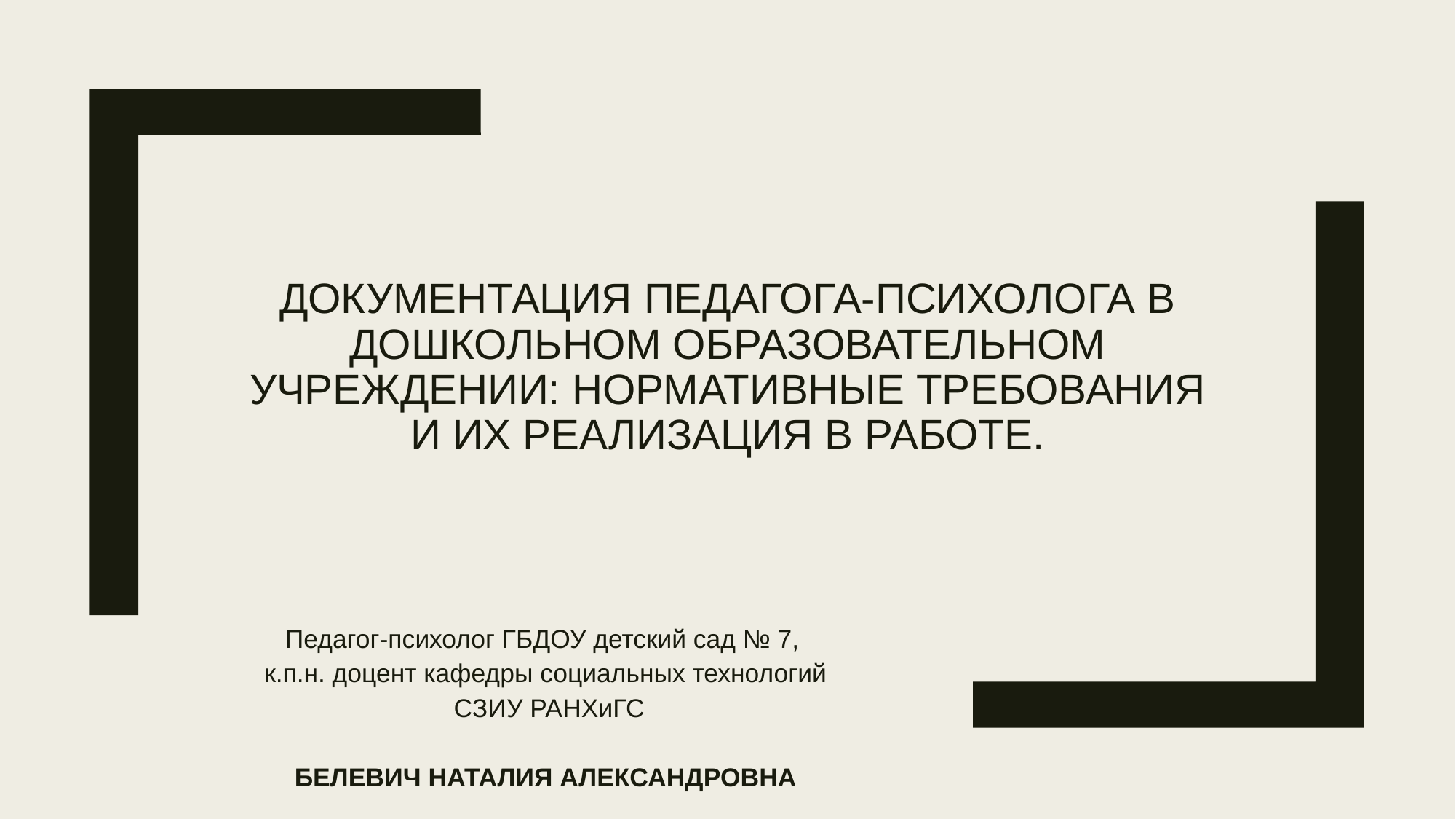

# Документация педагога-психолога в дошкольном образовательном учреждении: нормативные требования и их реализация в работе.
Педагог-психолог ГБДОУ детский сад № 7,
к.п.н. доцент кафедры социальных технологий
 СЗИУ РАНХиГС

БЕЛЕВИЧ НАТАЛИЯ АЛЕКСАНДРОВНА